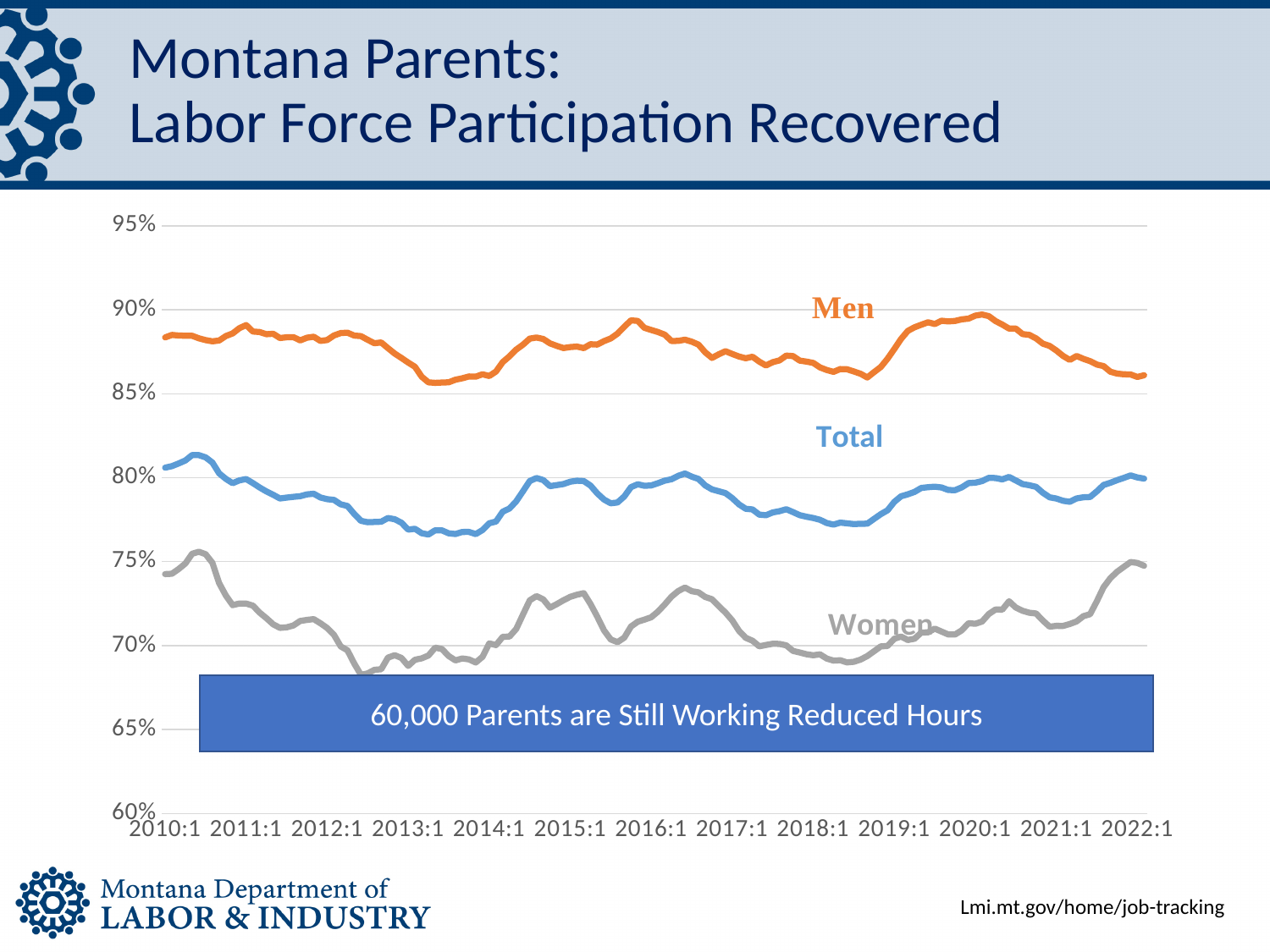

# Montana Parents: Labor Force Participation Recovered

### Chart

| Category | All | Men | Women |
|---|---|---|---|
| 2010:1 | 0.805989622011501 | 0.883578081929005 | 0.742580540911478 |
| 2010:2 | 0.806891849608953 | 0.885052924712987 | 0.742779311198291 |
| 2010:3 | 0.808509237242958 | 0.884710611671466 | 0.745589164095232 |
| 2010:4 | 0.810292662199018 | 0.884574527143509 | 0.748906448656057 |
| 2010:5 | 0.813511486688419 | 0.884561563697553 | 0.754697707769234 |
| 2010:6 | 0.813485013524932 | 0.883028971023601 | 0.755880769271521 |
| 2010:7 | 0.812142268414908 | 0.881953261228261 | 0.754402004784926 |
| 2010:8 | 0.809040092719316 | 0.881241435720613 | 0.749305782463936 |
| 2010:9 | 0.802594850425396 | 0.881731809541875 | 0.737166467354571 |
| 2010:10 | 0.799309999152138 | 0.8843961996635 | 0.729782319844059 |
| 2010:11 | 0.796733498173323 | 0.885952475704591 | 0.72407086301494 |
| 2010:12 | 0.798448885859757 | 0.889076974081881 | 0.72504545135265 |
| 2011:1 | 0.799206293480091 | 0.890920702358143 | 0.725009239419301 |
| 2011:2 | 0.79679900702535 | 0.887073742339417 | 0.723773910612181 |
| 2011:3 | 0.794195841083529 | 0.886786941770832 | 0.719623278361669 |
| 2011:4 | 0.791842905115211 | 0.885485916923664 | 0.716283212040593 |
| 2011:5 | 0.789824888229904 | 0.885750453544971 | 0.712661737909844 |
| 2011:6 | 0.787627477188847 | 0.883230826696997 | 0.710539755665775 |
| 2011:7 | 0.788171508284115 | 0.883672281024396 | 0.710860676302216 |
| 2011:8 | 0.788614147488104 | 0.883745794248966 | 0.711955910926514 |
| 2011:9 | 0.789001534549032 | 0.881798699897036 | 0.714638781968747 |
| 2011:10 | 0.7900732047288 | 0.883392691619409 | 0.715272556633008 |
| 2011:11 | 0.790462508805131 | 0.883986512152434 | 0.715759984818358 |
| 2011:12 | 0.788230503125526 | 0.881505193067349 | 0.713272750327879 |
| 2012:1 | 0.787206594896337 | 0.882021253122126 | 0.710447136998878 |
| 2012:2 | 0.786803623307011 | 0.884741038717806 | 0.706405763179992 |
| 2012:3 | 0.784158339300297 | 0.886153377787253 | 0.699505175241745 |
| 2012:4 | 0.783171828696465 | 0.886410674243431 | 0.697162466056602 |
| 2012:5 | 0.778444966444868 | 0.884671154337165 | 0.68934746452895 |
| 2012:6 | 0.774328179171028 | 0.884358641947021 | 0.682547407196751 |
| 2012:7 | 0.773505082808555 | 0.882160604832439 | 0.683420958081425 |
| 2012:8 | 0.773647527985247 | 0.880117140363445 | 0.685560449793742 |
| 2012:9 | 0.773780327822224 | 0.880581324343624 | 0.685901132280416 |
| 2012:10 | 0.775986738458479 | 0.877191169783417 | 0.692822736695348 |
| 2012:11 | 0.775295011252496 | 0.873967701924269 | 0.694253495656486 |
| 2012:12 | 0.773189158068641 | 0.871350339891455 | 0.692607915739094 |
| 2013:1 | 0.769075861309565 | 0.86861053138196 | 0.687892899444102 |
| 2013:2 | 0.769574367534779 | 0.866088781331154 | 0.691546473769375 |
| 2013:3 | 0.766907709592525 | 0.860187943782253 | 0.692394010330215 |
| 2013:4 | 0.76614770193005 | 0.856807616140553 | 0.694090886757041 |
| 2013:5 | 0.768680385201306 | 0.856506590140555 | 0.698775176336296 |
| 2013:6 | 0.76861056006775 | 0.856701772961008 | 0.697918298806554 |
| 2013:7 | 0.76684522525328 | 0.856835041297983 | 0.693770833831226 |
| 2013:8 | 0.766434518369982 | 0.858395947300165 | 0.691166828436099 |
| 2013:9 | 0.76766190904602 | 0.859240104952693 | 0.69232883704494 |
| 2013:10 | 0.767692558627709 | 0.860318072136852 | 0.691762581779322 |
| 2013:11 | 0.766393216798867 | 0.860200700227683 | 0.68990939892106 |
| 2013:12 | 0.768835872850372 | 0.861651307241059 | 0.69329875341164 |
| 2014:1 | 0.772858729388172 | 0.860582059954584 | 0.701294467353585 |
| 2014:2 | 0.77392154234863 | 0.863274320752036 | 0.700307692216131 |
| 2014:3 | 0.779787240097202 | 0.868891405785443 | 0.705219342570501 |
| 2014:4 | 0.781687586170583 | 0.872335683125196 | 0.705369331755113 |
| 2014:5 | 0.785975015852591 | 0.87635625131491 | 0.709901736392856 |
| 2014:6 | 0.791945403029839 | 0.879250731642228 | 0.718523124844512 |
| 2014:7 | 0.798064652433084 | 0.882868287476103 | 0.726940892321543 |
| 2014:8 | 0.799806923724735 | 0.883503076466222 | 0.729486220740385 |
| 2014:9 | 0.798618385695329 | 0.88264440820577 | 0.727507625939354 |
| 2014:10 | 0.794993341314577 | 0.88002063351126 | 0.722570139859193 |
| 2014:11 | 0.79560700536798 | 0.87855156745021 | 0.724674338466346 |
| 2014:12 | 0.796242317816532 | 0.877239347839332 | 0.726994308310465 |
| 2015:1 | 0.797645034508656 | 0.877821968639918 | 0.729015605743943 |
| 2015:2 | 0.79822348304106 | 0.878123177412439 | 0.730310761444388 |
| 2015:3 | 0.798039587169325 | 0.877203716404941 | 0.731195570491318 |
| 2015:4 | 0.795347111210685 | 0.879525198182185 | 0.724773045471808 |
| 2015:5 | 0.790703177428034 | 0.879331786233738 | 0.717250875696279 |
| 2015:6 | 0.786999650565405 | 0.881370380937255 | 0.709053641317733 |
| 2015:7 | 0.784773436709235 | 0.882982964863223 | 0.703635902583388 |
| 2015:8 | 0.78524199531014 | 0.885792786359003 | 0.702033716703185 |
| 2015:9 | 0.788835481973042 | 0.889954982544097 | 0.704719738743885 |
| 2015:10 | 0.794402518554132 | 0.893754684638591 | 0.711334059828482 |
| 2015:11 | 0.796129937281035 | 0.893385127602711 | 0.714205695405371 |
| 2015:12 | 0.795201983469886 | 0.889276902477382 | 0.715464948412927 |
| 2016:1 | 0.795415661500861 | 0.888013819231729 | 0.716862457186101 |
| 2016:2 | 0.796753743973484 | 0.88678342981764 | 0.720252857373105 |
| 2016:3 | 0.798254758267141 | 0.885197346373619 | 0.72450277129011 |
| 2016:4 | 0.799082428078381 | 0.88142471038111 | 0.729142405123949 |
| 2016:5 | 0.801155074977835 | 0.881507382744603 | 0.732477098100281 |
| 2016:6 | 0.802511702578141 | 0.882249239342866 | 0.734567370085979 |
| 2016:7 | 0.800647963001046 | 0.881048186748895 | 0.732386347249152 |
| 2016:8 | 0.799268938590101 | 0.879287086090397 | 0.731716781153415 |
| 2016:9 | 0.795396741048478 | 0.874680569996729 | 0.728947773796821 |
| 2016:10 | 0.793045942293275 | 0.871356430304477 | 0.727581966405387 |
| 2016:11 | 0.791959463845946 | 0.873508526374113 | 0.723474274410396 |
| 2016:12 | 0.790839014640785 | 0.875344647209203 | 0.71963576952216 |
| 2017:1 | 0.787829605100018 | 0.87371184081486 | 0.71498822537512 |
| 2017:2 | 0.784114326057147 | 0.872207583536617 | 0.708784738434373 |
| 2017:3 | 0.781513229093691 | 0.871169773848122 | 0.70461576953678 |
| 2017:4 | 0.781109313769087 | 0.872096561412712 | 0.702890776263173 |
| 2017:5 | 0.77802300523464 | 0.869171263027431 | 0.699542584753286 |
| 2017:6 | 0.777662186879793 | 0.866857103938284 | 0.70036169280329 |
| 2017:7 | 0.779337077194107 | 0.868853430883578 | 0.701083856882912 |
| 2017:8 | 0.780079710707488 | 0.869884695587989 | 0.700987835164099 |
| 2017:9 | 0.781239848996369 | 0.872739594704116 | 0.700123822805948 |
| 2017:10 | 0.77953122785299 | 0.872468157369317 | 0.696803890338896 |
| 2017:11 | 0.777706563702851 | 0.869764390759202 | 0.695874087441169 |
| 2017:12 | 0.776763230136678 | 0.869173148005461 | 0.694830328924827 |
| 2018:1 | 0.776009843308577 | 0.868408137272114 | 0.694230438497232 |
| 2018:2 | 0.774950379078985 | 0.865701409952282 | 0.694768474424309 |
| 2018:3 | 0.773032846752185 | 0.864157483250133 | 0.69227229375583 |
| 2018:4 | 0.772080145924011 | 0.863063315037238 | 0.691040728855399 |
| 2018:5 | 0.773259258813646 | 0.864743982371218 | 0.691251084616679 |
| 2018:6 | 0.77283625355063 | 0.864604414443562 | 0.689978146181275 |
| 2018:7 | 0.772395320535413 | 0.863300440834752 | 0.690325242621545 |
| 2018:8 | 0.772585791245741 | 0.86193375081685 | 0.691647534097856 |
| 2018:9 | 0.772631021154646 | 0.859687531875967 | 0.693761393691129 |
| 2018:10 | 0.775503128002279 | 0.862879351706433 | 0.696621378427199 |
| 2018:11 | 0.778291296844934 | 0.865944863476278 | 0.699509636733567 |
| 2018:12 | 0.78060690714815 | 0.870901433447961 | 0.699774505637374 |
| 2019:1 | 0.785613680052893 | 0.876681843973263 | 0.704042922048165 |
| 2019:2 | 0.788940480442032 | 0.882664464837464 | 0.705397402727006 |
| 2019:3 | 0.790117747285487 | 0.887456031740653 | 0.703318102368771 |
| 2019:4 | 0.791559052270606 | 0.889620667812334 | 0.704082930813613 |
| 2019:5 | 0.793930066447964 | 0.891129791011404 | 0.707733584117899 |
| 2019:6 | 0.794350264491342 | 0.89259386356178 | 0.707857629075004 |
| 2019:7 | 0.794663254752865 | 0.891561172929232 | 0.710089591758319 |
| 2019:8 | 0.794193618937082 | 0.89350689173701 | 0.708335420952367 |
| 2019:9 | 0.792708257421022 | 0.893103256252883 | 0.706601128144627 |
| 2019:10 | 0.792570901835772 | 0.893407174310932 | 0.706580307123475 |
| 2019:11 | 0.794270054605071 | 0.894354452379127 | 0.709085803642695 |
| 2019:12 | 0.796797212179941 | 0.894774345127037 | 0.713343484741308 |
| 2020:1 | 0.797028569256319 | 0.896563755490353 | 0.712992738294676 |
| 2020:2 | 0.797983146045904 | 0.897252101466278 | 0.714288827093743 |
| 2020:3 | 0.799915016909429 | 0.896262627364989 | 0.718770758690234 |
| 2020:4 | 0.799825597813619 | 0.89329403496499 | 0.721460328091078 |
| 2020:5 | 0.799003061259632 | 0.891210360134031 | 0.721412414028113 |
| 2020:6 | 0.800467920105183 | 0.888830240945434 | 0.726396217211625 |
| 2020:7 | 0.798386045740014 | 0.888849194727591 | 0.722660332049273 |
| 2020:8 | 0.796239795813981 | 0.885572386714931 | 0.720720949460865 |
| 2020:9 | 0.795525556356409 | 0.885084713991362 | 0.719566421066867 |
| 2020:10 | 0.794578450111569 | 0.883009628881853 | 0.719106527168788 |
| 2020:11 | 0.791067341528486 | 0.8798918794988 | 0.714947015741889 |
| 2020:12 | 0.788353928839871 | 0.878508550618246 | 0.711244231536543 |
| 2021:1 | 0.787617631386385 | 0.875786554373408 | 0.711744706415392 |
| 2021:2 | 0.786271258321636 | 0.872544666610101 | 0.711700590646535 |
| 2021:3 | 0.785667185116702 | 0.870136567221951 | 0.712870930123654 |
| 2021:4 | 0.787672090058464 | 0.872538253954269 | 0.714385941288315 |
| 2021:5 | 0.78834722620679 | 0.870832705002067 | 0.717494923075493 |
| 2021:6 | 0.788538599862592 | 0.869450273960932 | 0.718705215226117 |
| 2021:7 | 0.791907187665984 | 0.867416127184992 | 0.726412419827089 |
| 2021:8 | 0.795715294977699 | 0.866488221237322 | 0.734811482835718 |
| 2021:9 | 0.796989886060819 | 0.863152512411588 | 0.740131714718617 |
| 2021:10 | 0.798566633598717 | 0.862018014122734 | 0.743959093407636 |
| 2021:11 | 0.799885795535944 | 0.861599738207745 | 0.746879048890018 |
| 2021:12 | 0.801381974260062 | 0.861518653107861 | 0.74975066919225 |
| 2022:1 | 0.800173333222139 | 0.8600265700729 | 0.74920266767196 |
| 2022:2 | 0.79948322732641 | 0.86105396015757 | 0.747552408616038 |
60,000 Parents are Still Working Reduced Hours
Lmi.mt.gov/home/job-tracking